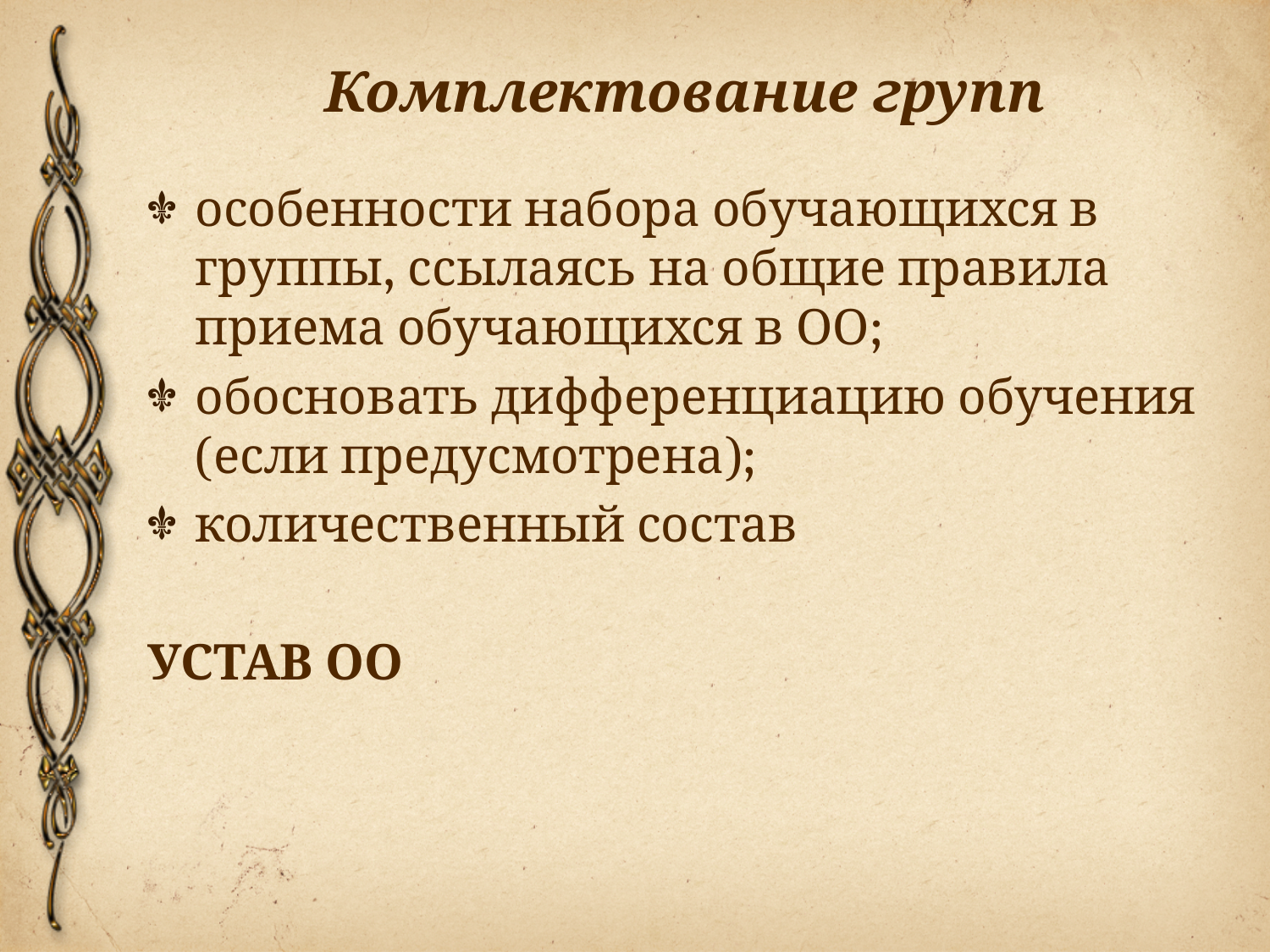

# Комплектование групп
особенности набора обучающихся в группы, ссылаясь на общие правила приема обучающихся в ОО;
обосновать дифференциацию обучения (если предусмотрена);
количественный состав

УСТАВ ОО